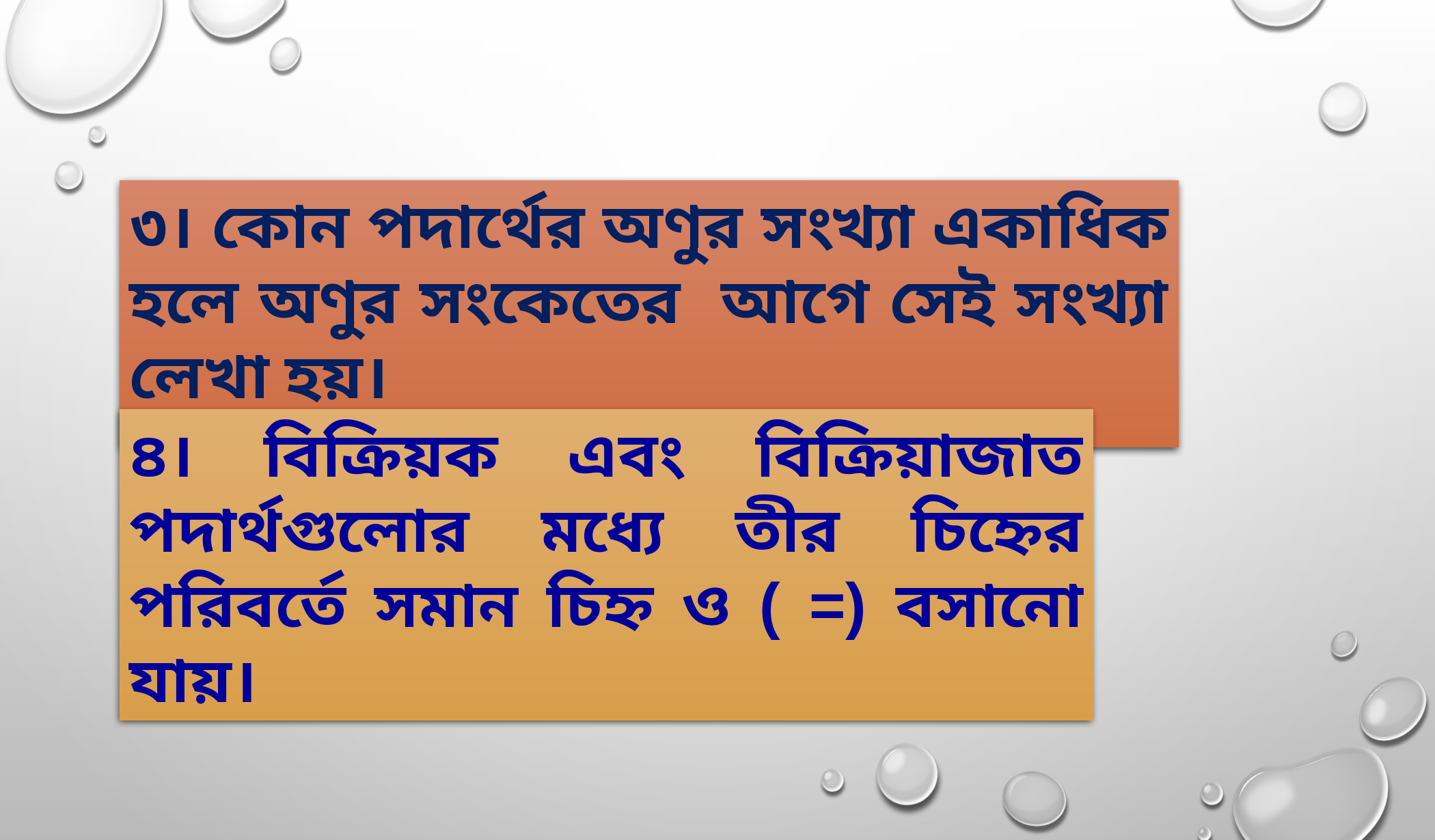

৩। কোন পদার্থের অণুর সংখ্যা একাধিক হলে অণুর সংকেতের  আগে সেই সংখ্যা লেখা হয়।

৪। বিক্রিয়ক এবং বিক্রিয়াজাত পদার্থগুলোর মধ্যে তীর চিহ্নের পরিবর্তে সমান চিহ্ন ও ( =) বসানো যায়।